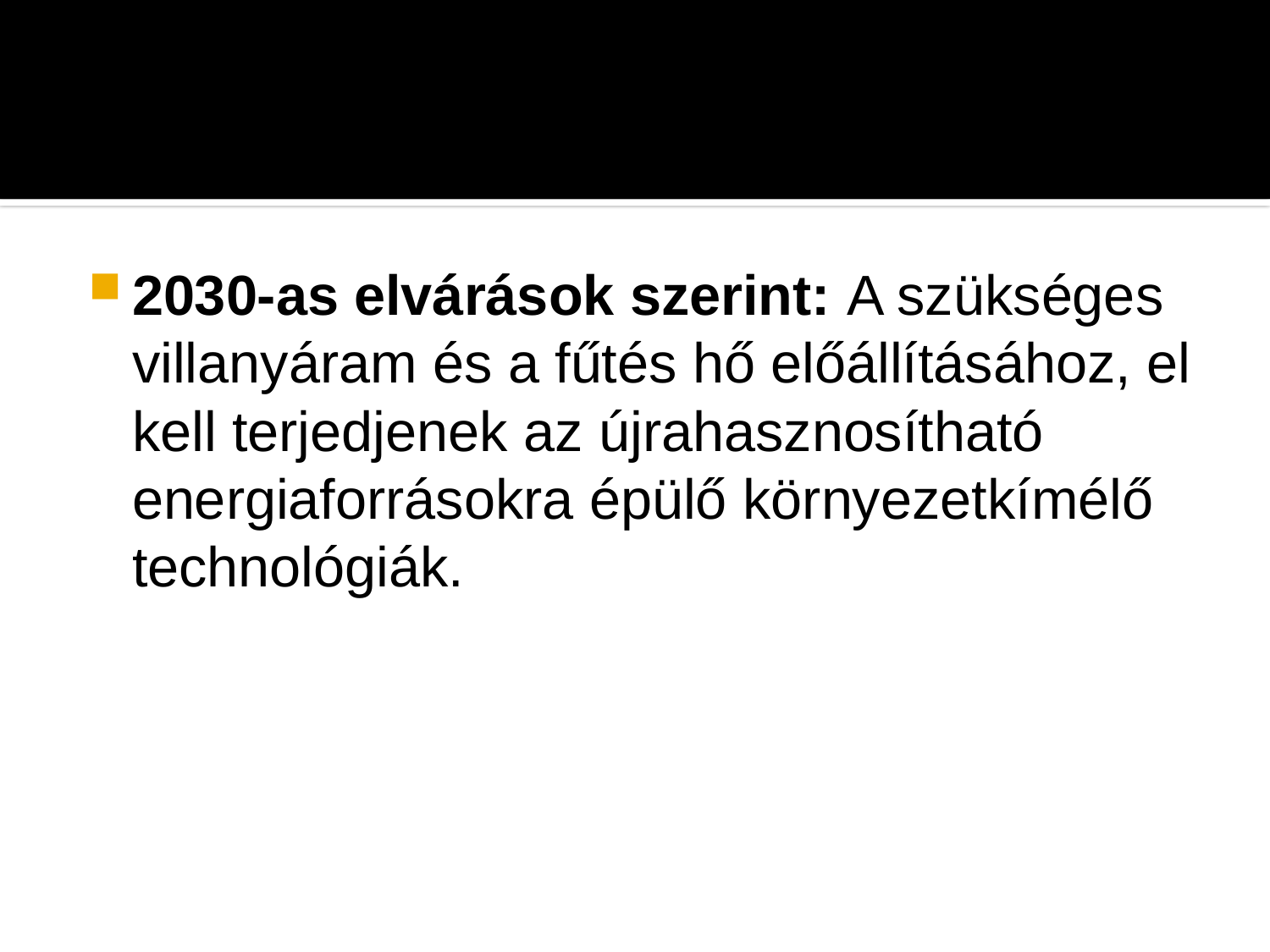

#
2030-as elvárások szerint: A szükséges villanyáram és a fűtés hő előállításához, el kell terjedjenek az újrahasznosítható energiaforrásokra épülő környezetkímélő technológiák.